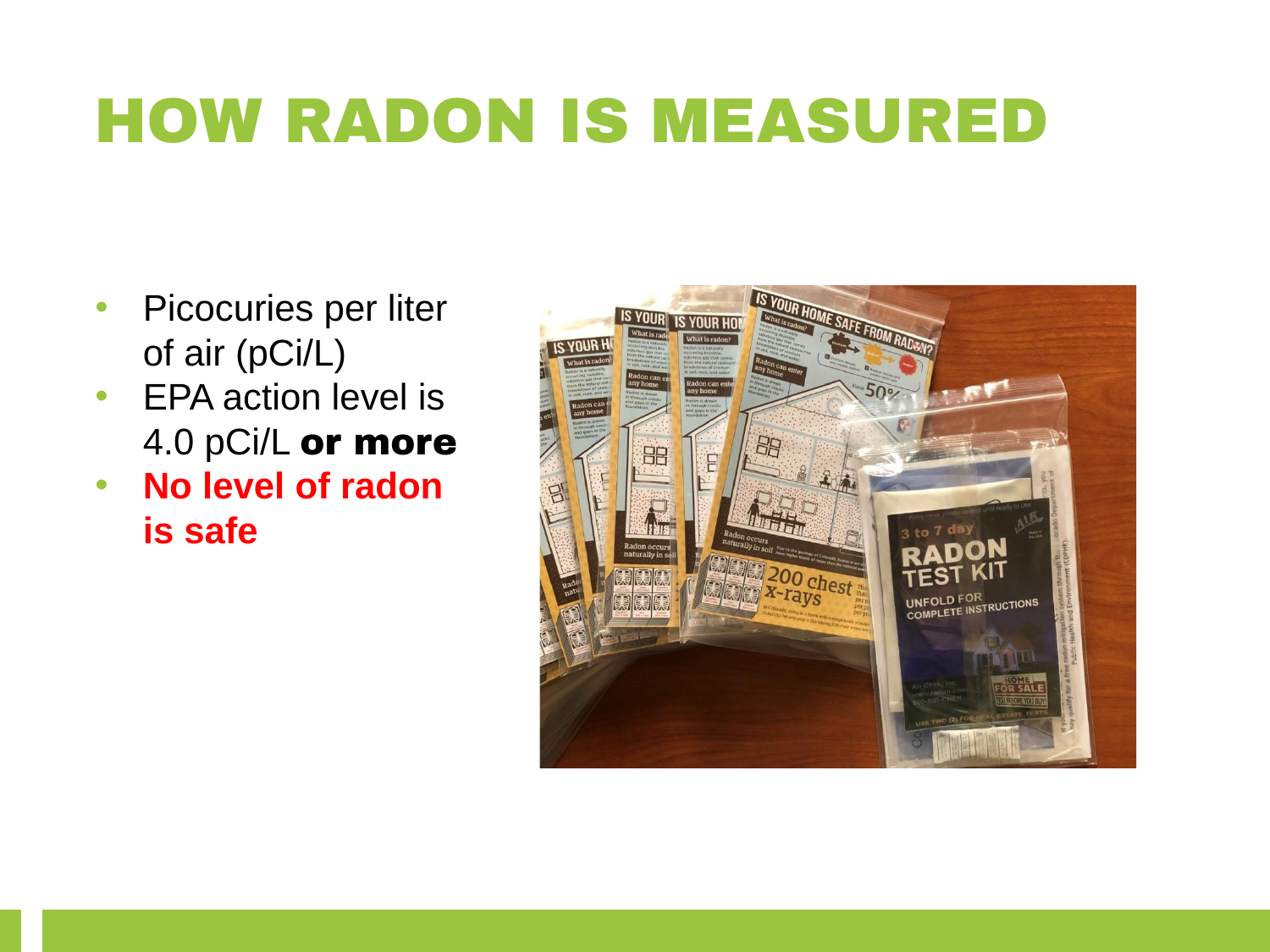

HOW RADON IS MEASURED
Picocuries per liter of air (pCi/L)
EPA action level is 4.0 pCi/L or more
No level of radon is safe